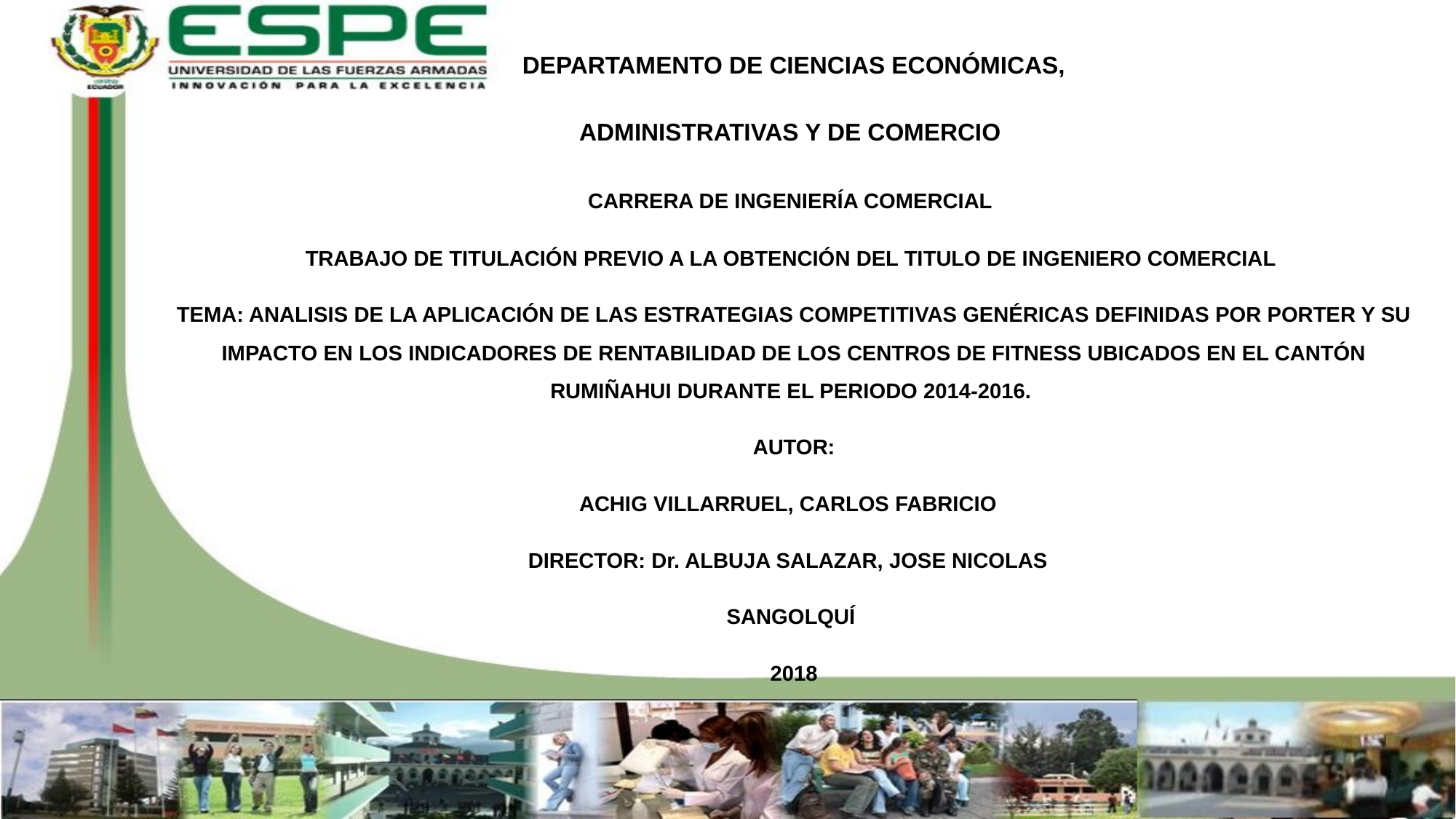

DEPARTAMENTO DE CIENCIAS ECONÓMICAS,
ADMINISTRATIVAS Y DE COMERCIO
CARRERA DE INGENIERÍA COMERCIAL
TRABAJO DE TITULACIÓN PREVIO A LA OBTENCIÓN DEL TITULO DE INGENIERO COMERCIAL
TEMA: ANALISIS DE LA APLICACIÓN DE LAS ESTRATEGIAS COMPETITIVAS GENÉRICAS DEFINIDAS POR PORTER Y SU IMPACTO EN LOS INDICADORES DE RENTABILIDAD DE LOS CENTROS DE FITNESS UBICADOS EN EL CANTÓN RUMIÑAHUI DURANTE EL PERIODO 2014-2016.
AUTOR:
ACHIG VILLARRUEL, CARLOS FABRICIO
DIRECTOR: Dr. ALBUJA SALAZAR, JOSE NICOLAS
SANGOLQUÍ
2018